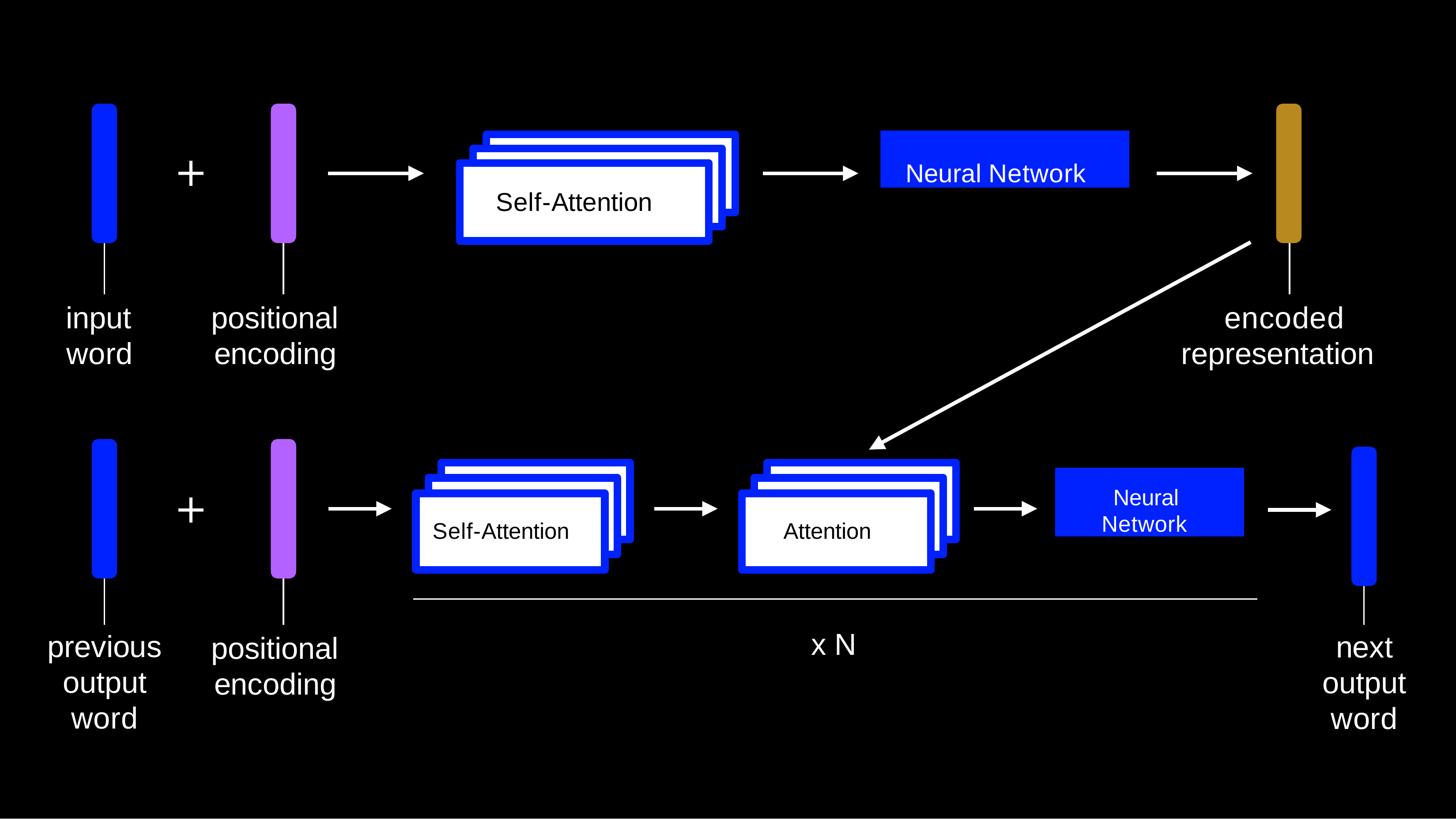

# +

Neural Network

Self-Attention

Self-Attention
Self-Attention

input word
positional encoding
encoded representation

+
Neural Network

Self-Attention
Attention

Self-Attention
Attention
Self-Attention
Attention

x N
previous output word
next output word
positional encoding